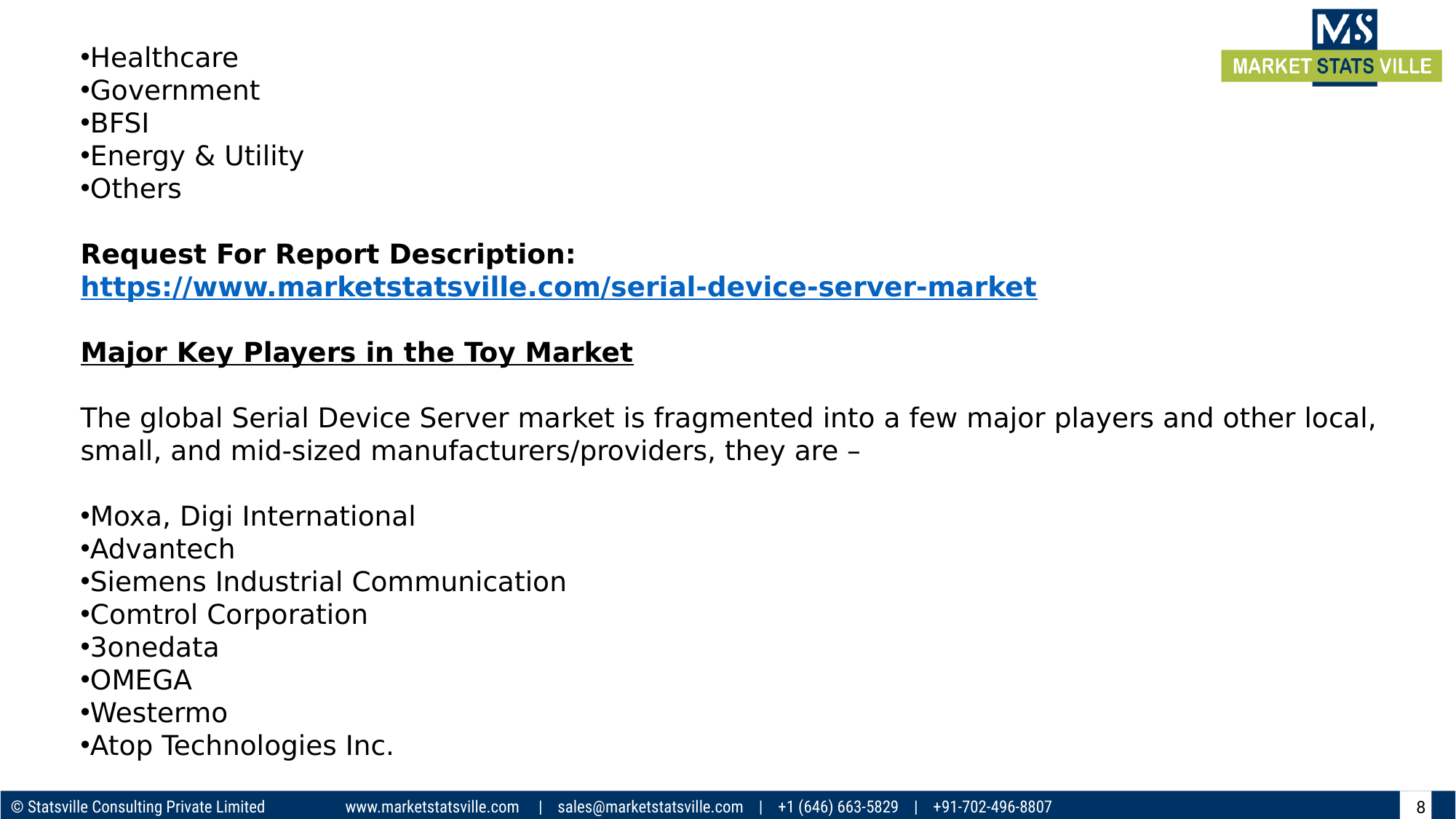

Healthcare
Government
BFSI
Energy & Utility
Others

Request For Report Description: https://www.marketstatsville.com/serial-device-server-market

Major Key Players in the Toy Market

The global Serial Device Server market is fragmented into a few major players and other local, small, and mid-sized manufacturers/providers, they are –

Moxa, Digi International
Advantech
Siemens Industrial Communication
Comtrol Corporation
3onedata
OMEGA
Westermo
Atop Technologies Inc.

8